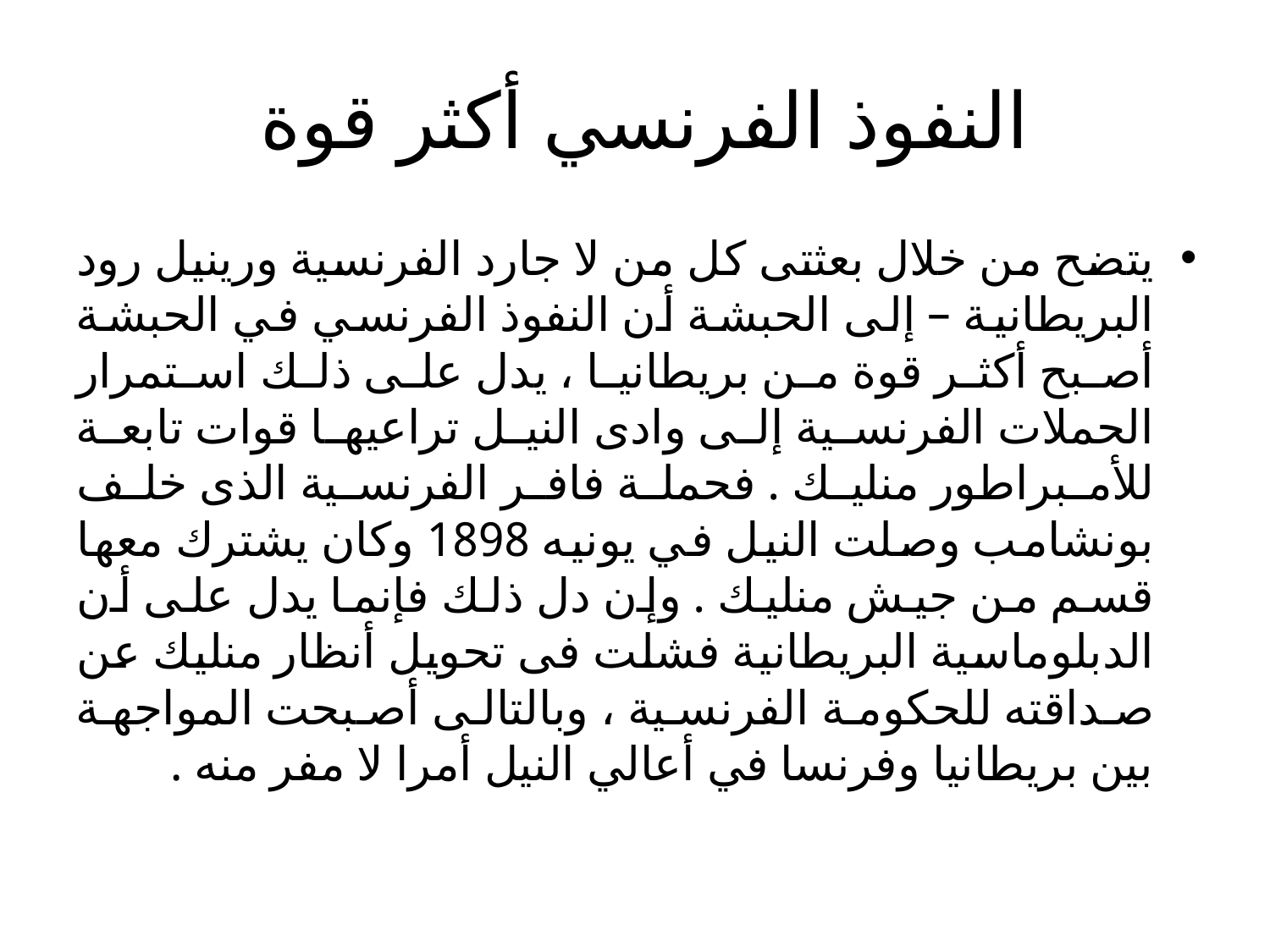

# النفوذ الفرنسي أكثر قوة
يتضح من خلال بعثتى كل من لا جارد الفرنسية ورينيل رود البريطانية – إلى الحبشة أن النفوذ الفرنسي في الحبشة أصبح أكثر قوة من بريطانيا ، يدل على ذلك استمرار الحملات الفرنسية إلى وادى النيل تراعيها قوات تابعة للأمبراطور منليك . فحملة فافر الفرنسية الذى خلف بونشامب وصلت النيل في يونيه 1898 وكان يشترك معها قسم من جيش منليك . وإن دل ذلك فإنما يدل على أن الدبلوماسية البريطانية فشلت فى تحويل أنظار منليك عن صداقته للحكومة الفرنسية ، وبالتالى أصبحت المواجهة بين بريطانيا وفرنسا في أعالي النيل أمرا لا مفر منه .